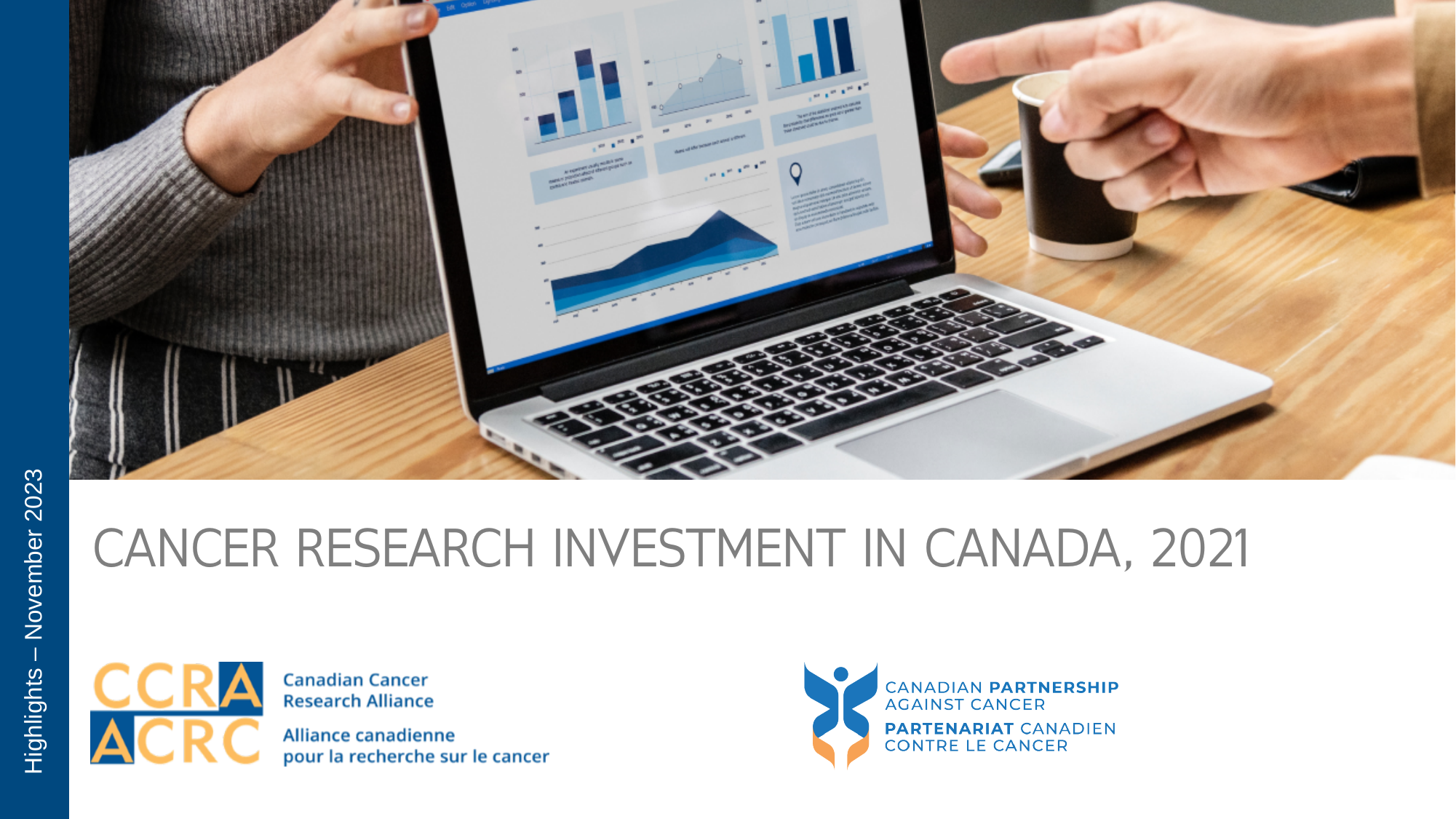

# Cancer Research Investment in Canada, 2021